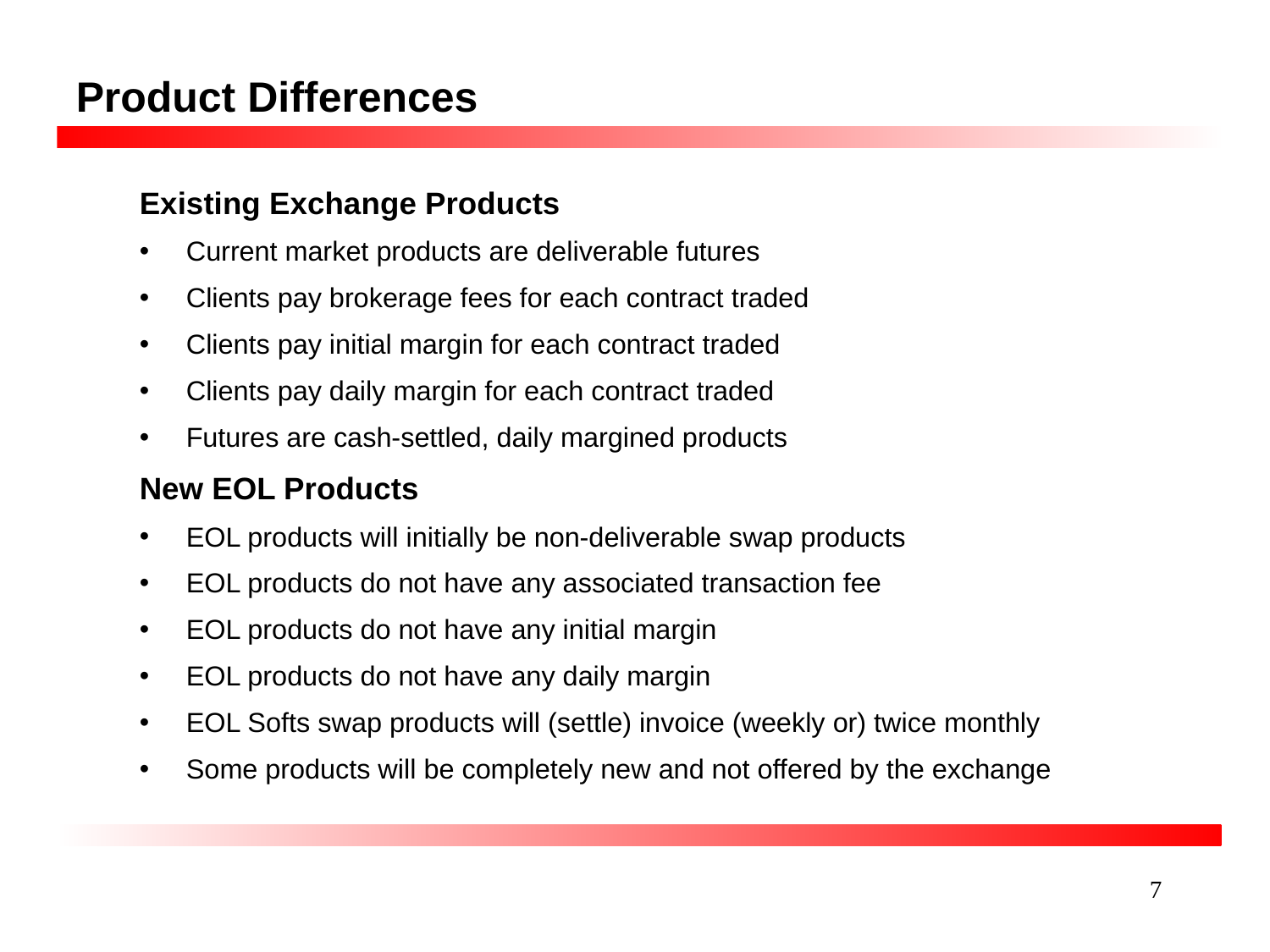

# Product Differences

Existing Exchange Products
Current market products are deliverable futures
Clients pay brokerage fees for each contract traded
Clients pay initial margin for each contract traded
Clients pay daily margin for each contract traded
Futures are cash-settled, daily margined products
New EOL Products
EOL products will initially be non-deliverable swap products
EOL products do not have any associated transaction fee
EOL products do not have any initial margin
EOL products do not have any daily margin
EOL Softs swap products will (settle) invoice (weekly or) twice monthly
Some products will be completely new and not offered by the exchange

7